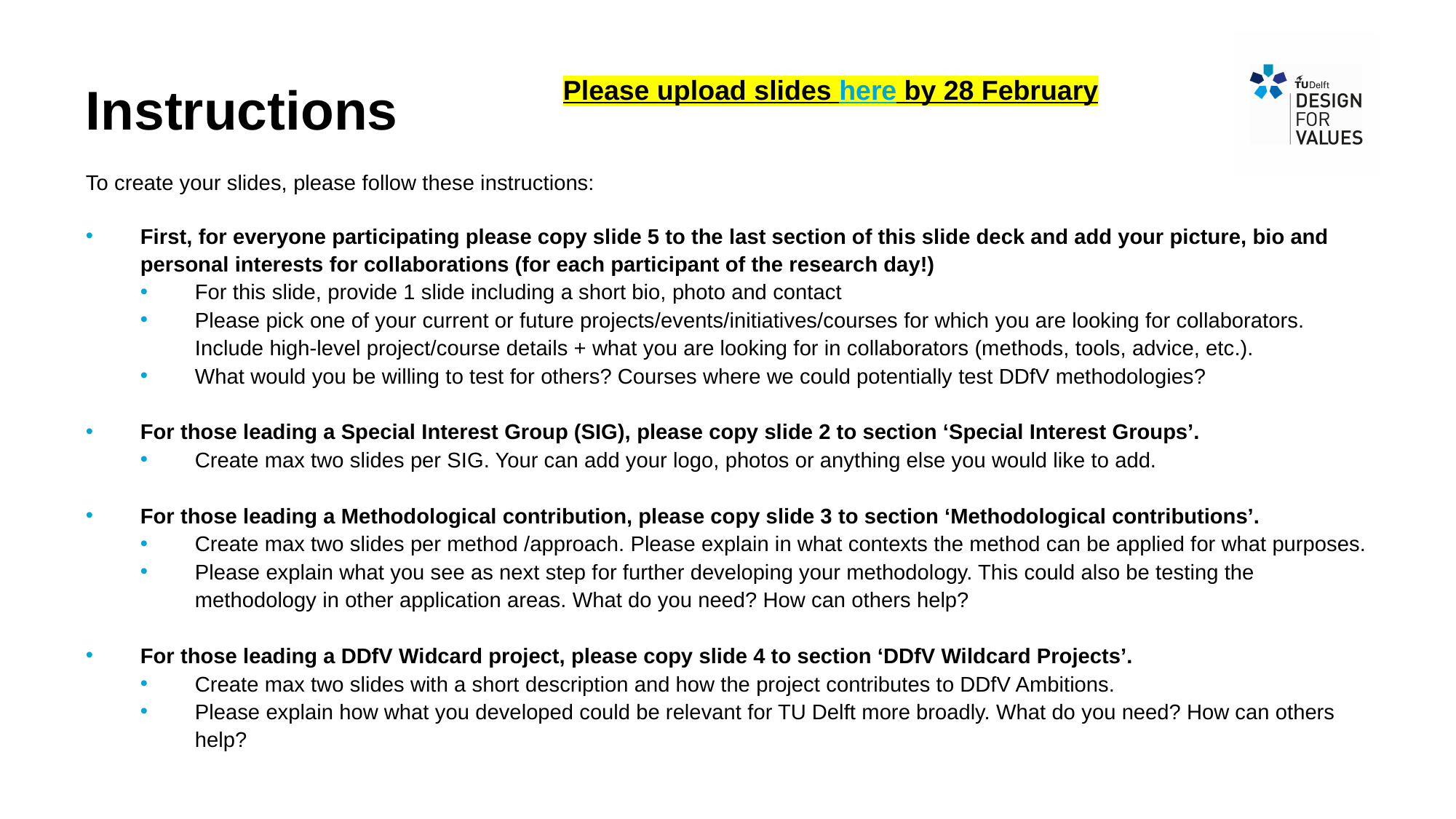

Instructions
Please upload slides here by 28 February
To create your slides, please follow these instructions:
First, for everyone participating please copy slide 5 to the last section of this slide deck and add your picture, bio and personal interests for collaborations (for each participant of the research day!)
For this slide, provide 1 slide including a short bio, photo and contact
Please pick one of your current or future projects/events/initiatives/courses for which you are looking for collaborators. Include high-level project/course details + what you are looking for in collaborators (methods, tools, advice, etc.).
What would you be willing to test for others? Courses where we could potentially test DDfV methodologies?

For those leading a Special Interest Group (SIG), please copy slide 2 to section ‘Special Interest Groups’.
Create max two slides per SIG. Your can add your logo, photos or anything else you would like to add.

For those leading a Methodological contribution, please copy slide 3 to section ‘Methodological contributions’.
Create max two slides per method /approach. Please explain in what contexts the method can be applied for what purposes.
Please explain what you see as next step for further developing your methodology. This could also be testing the methodology in other application areas. What do you need? How can others help?

For those leading a DDfV Widcard project, please copy slide 4 to section ‘DDfV Wildcard Projects’.
Create max two slides with a short description and how the project contributes to DDfV Ambitions.
Please explain how what you developed could be relevant for TU Delft more broadly. What do you need? How can others help?